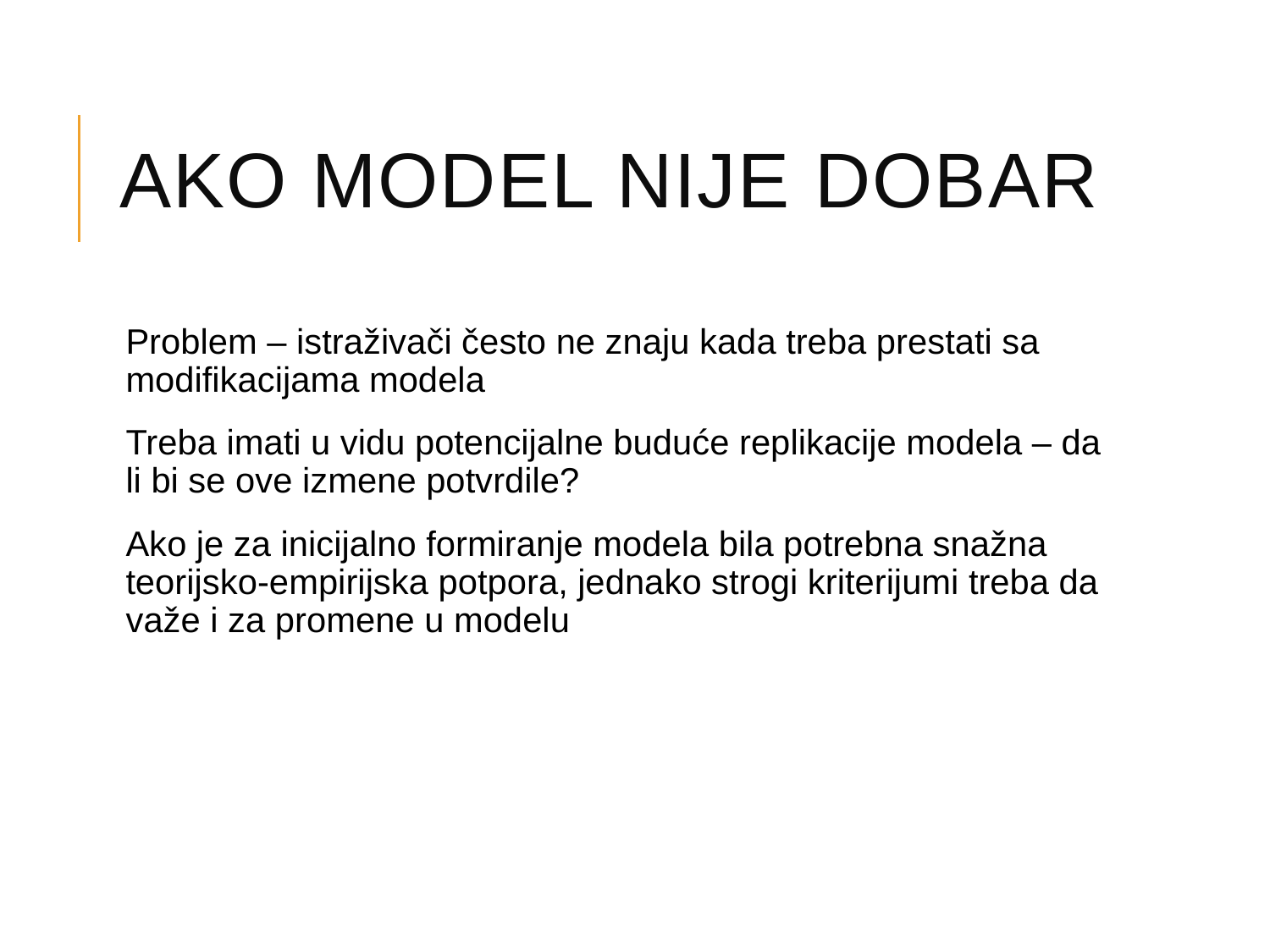

# Ako model nije dobar
Problem – istraživači često ne znaju kada treba prestati sa modifikacijama modela
Treba imati u vidu potencijalne buduće replikacije modela – da li bi se ove izmene potvrdile?
Ako je za inicijalno formiranje modela bila potrebna snažna teorijsko-empirijska potpora, jednako strogi kriterijumi treba da važe i za promene u modelu